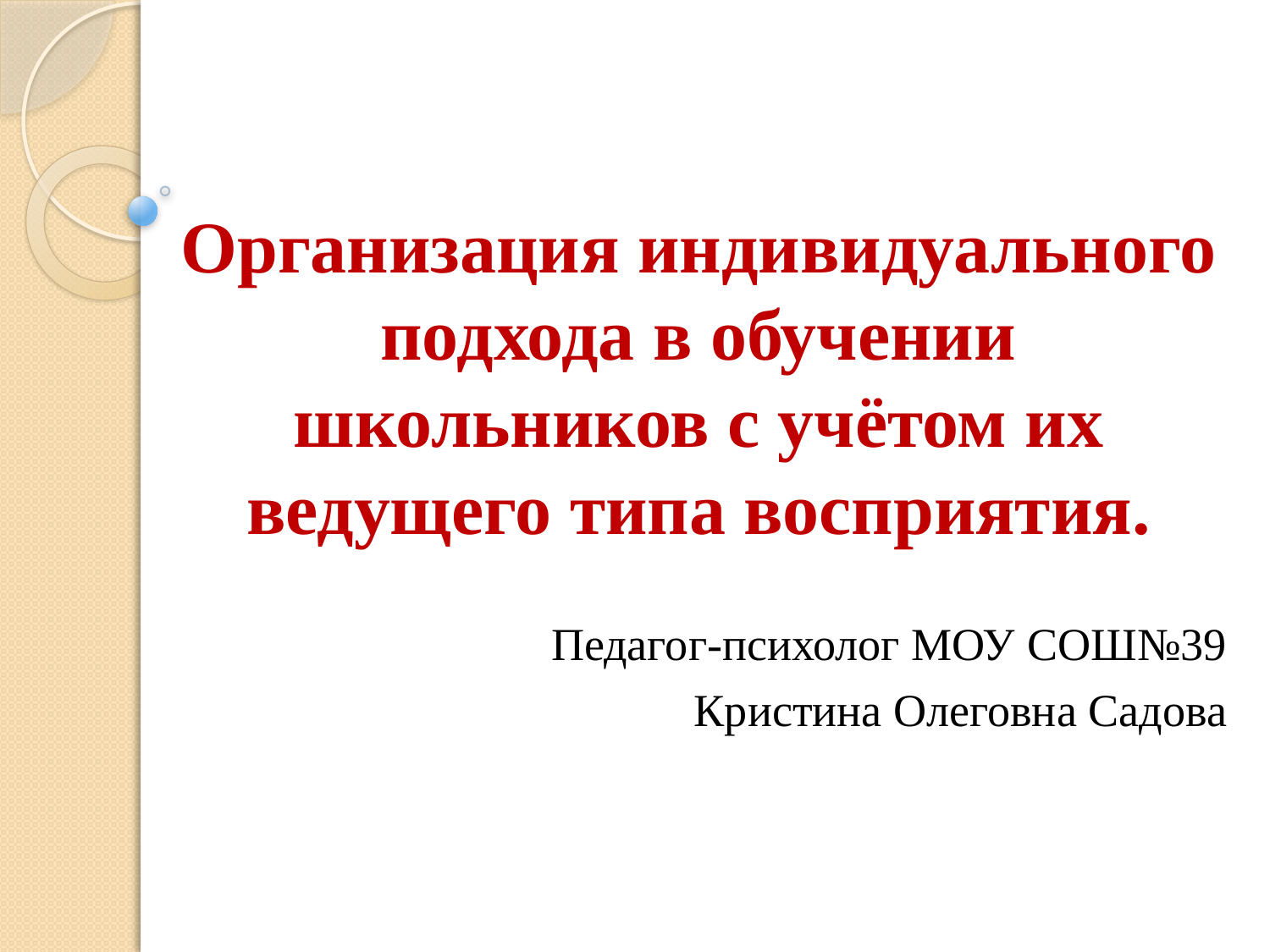

# Организация индивидуального подхода в обучении школьников с учётом их ведущего типа восприятия.
Педагог-психолог МОУ СОШ№39
Кристина Олеговна Садова